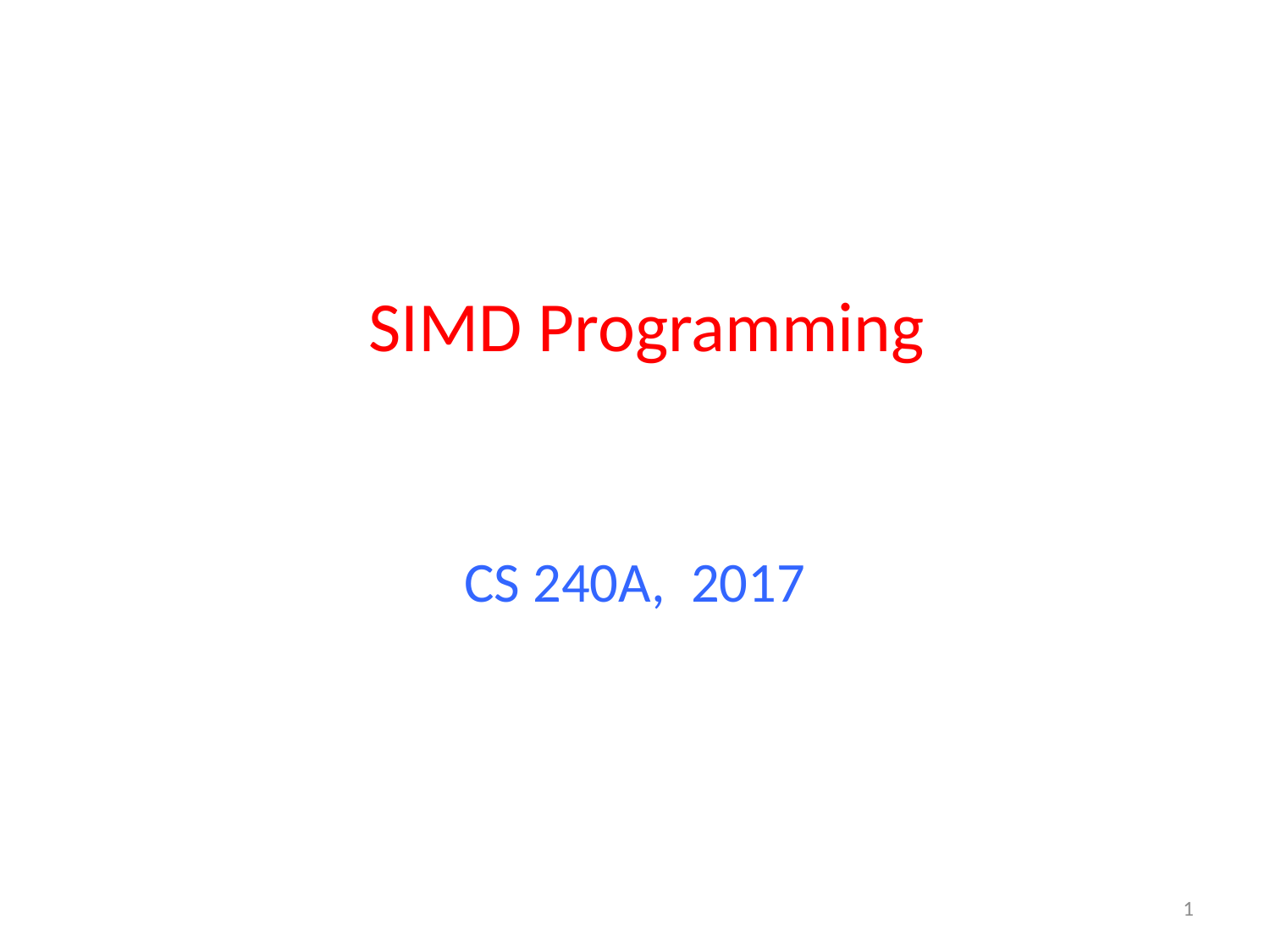

# SIMD Programming
CS 240A,  2017
1